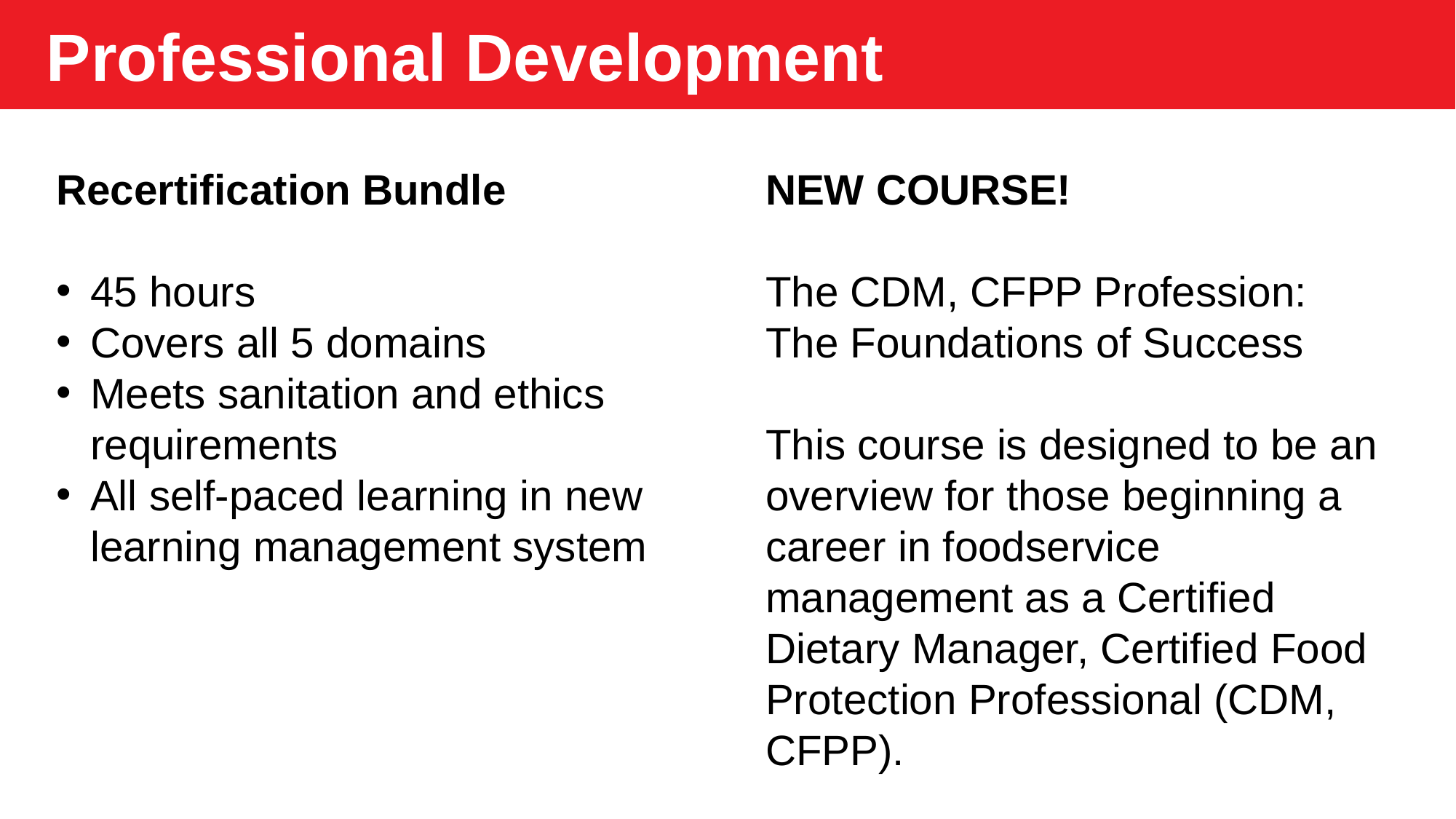

Professional Development
Recertification Bundle

45 hours
Covers all 5 domains
Meets sanitation and ethics requirements
All self-paced learning in new learning management system

NEW COURSE!

The CDM, CFPP Profession:  The Foundations of Success

This course is designed to be an overview for those beginning a career in foodservice management as a Certified Dietary Manager, Certified Food Protection Professional (CDM, CFPP).